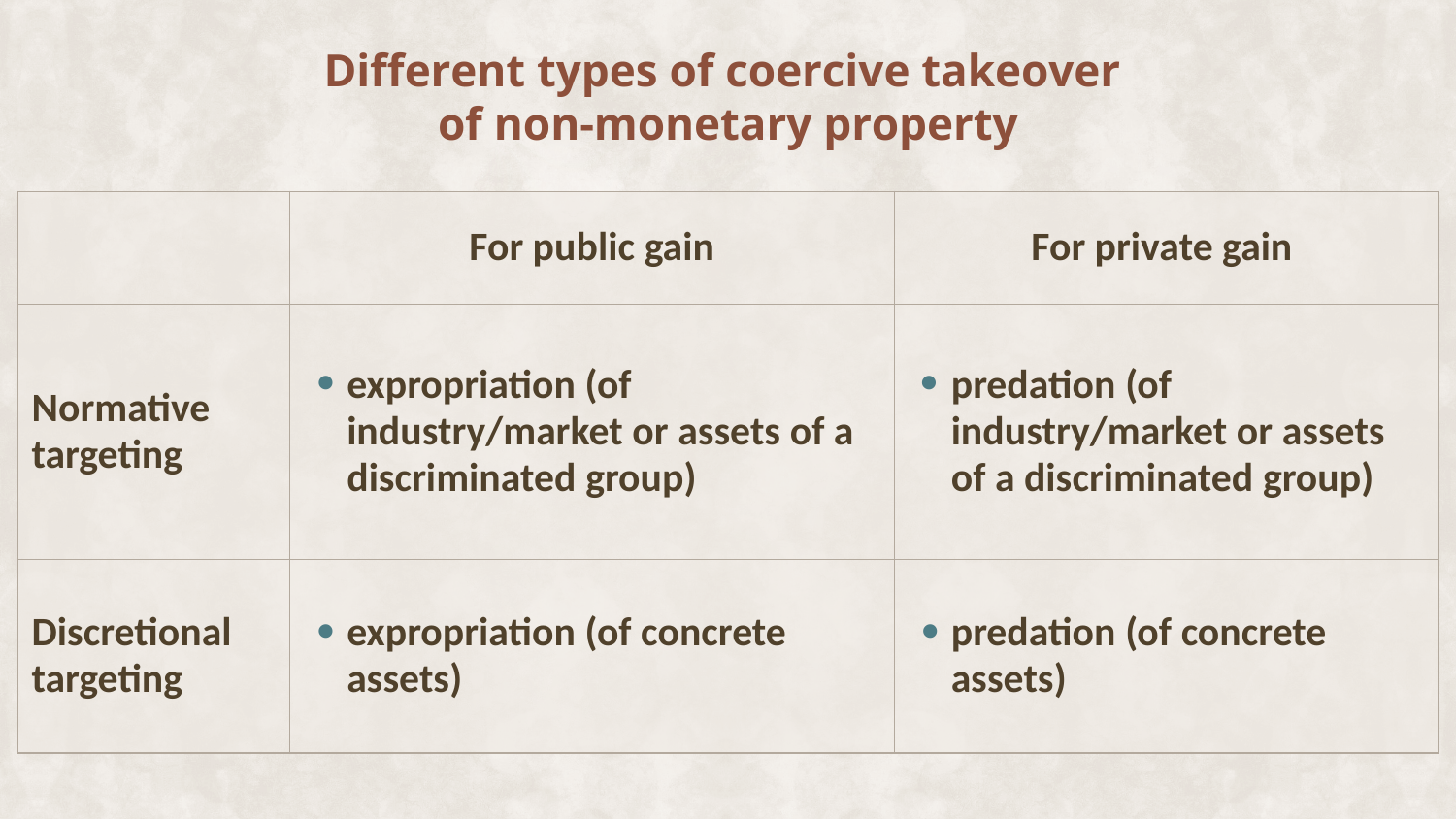

# Different types of coercive takeover of non-monetary property
|  | For public gain | For private gain |
| --- | --- | --- |
| Normative targeting | expropriation (of industry/market or assets of a discriminated group) | predation (of industry/market or assets of a discriminated group) |
| Discretional targeting | expropriation (of concrete assets) | predation (of concrete assets) |